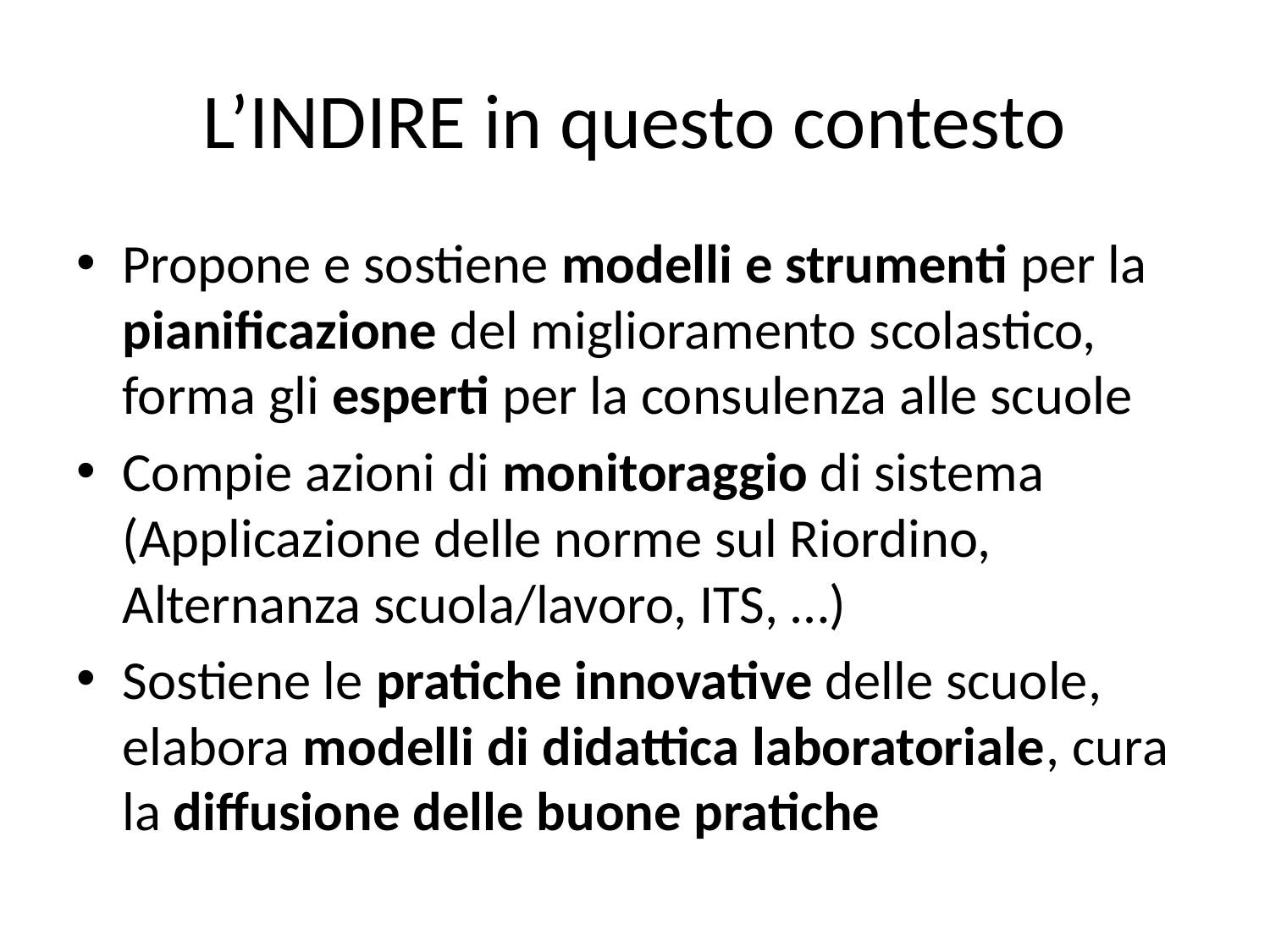

# L’INDIRE in questo contesto
Propone e sostiene modelli e strumenti per la pianificazione del miglioramento scolastico, forma gli esperti per la consulenza alle scuole
Compie azioni di monitoraggio di sistema (Applicazione delle norme sul Riordino, Alternanza scuola/lavoro, ITS, …)
Sostiene le pratiche innovative delle scuole, elabora modelli di didattica laboratoriale, cura la diffusione delle buone pratiche